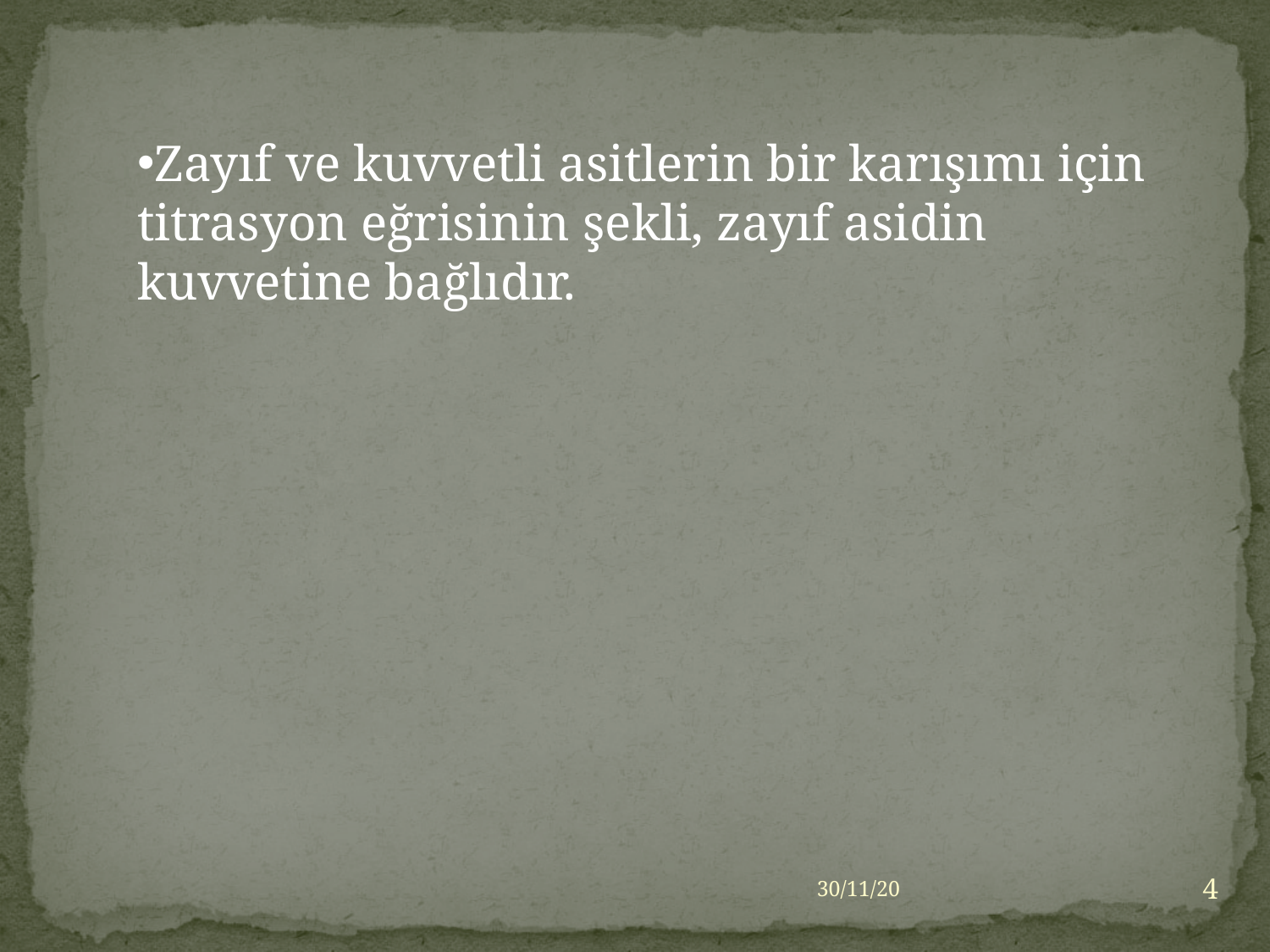

Zayıf ve kuvvetli asitlerin bir karışımı için titrasyon eğrisinin şekli, zayıf asidin kuvvetine bağlıdır.

4
30/11/20